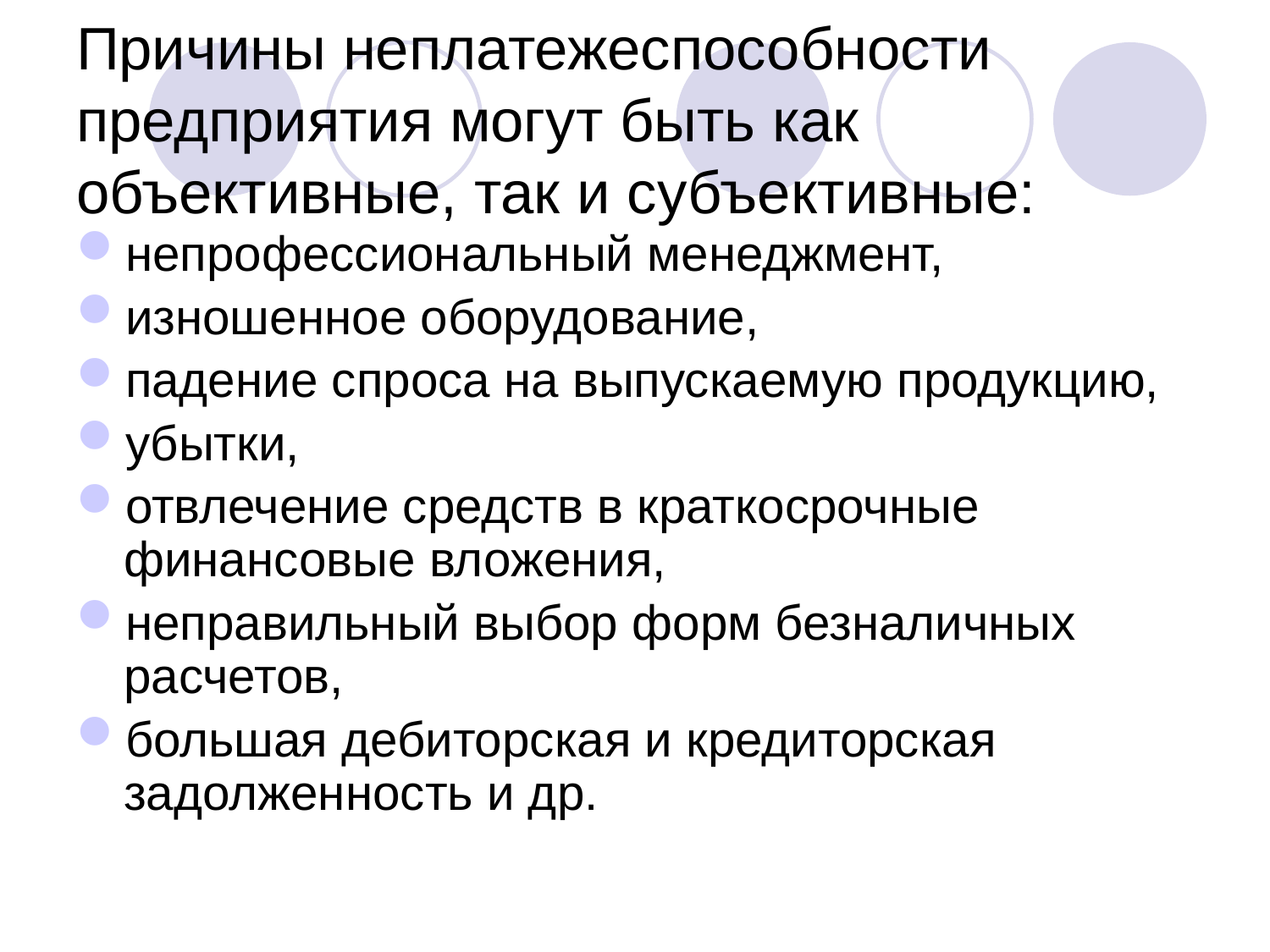

# Причины неплатежеспособности предприятия могут быть как объективные, так и субъективные:
непрофессиональный менеджмент,
изношенное оборудование,
падение спроса на выпускаемую продукцию,
убытки,
отвлечение средств в краткосрочные финансовые вложения,
неправильный выбор форм безналичных расчетов,
большая дебиторская и кредиторская задолженность и др.